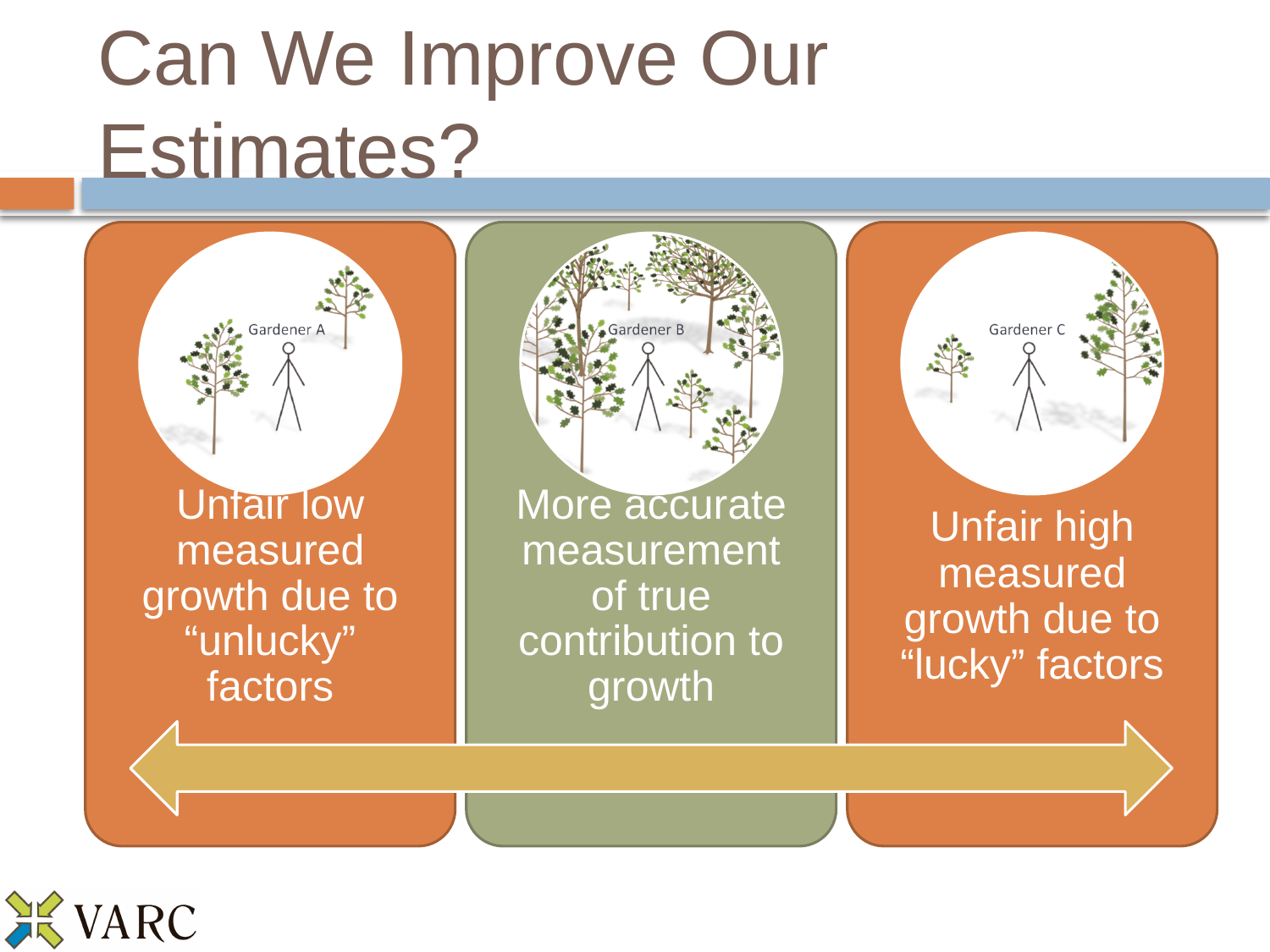

# Can We Improve Our Estimates?
Unfair low measured growth due to “unlucky” factors
More accurate measurement of true contribution to growth
Unfair high measured growth due to “lucky” factors